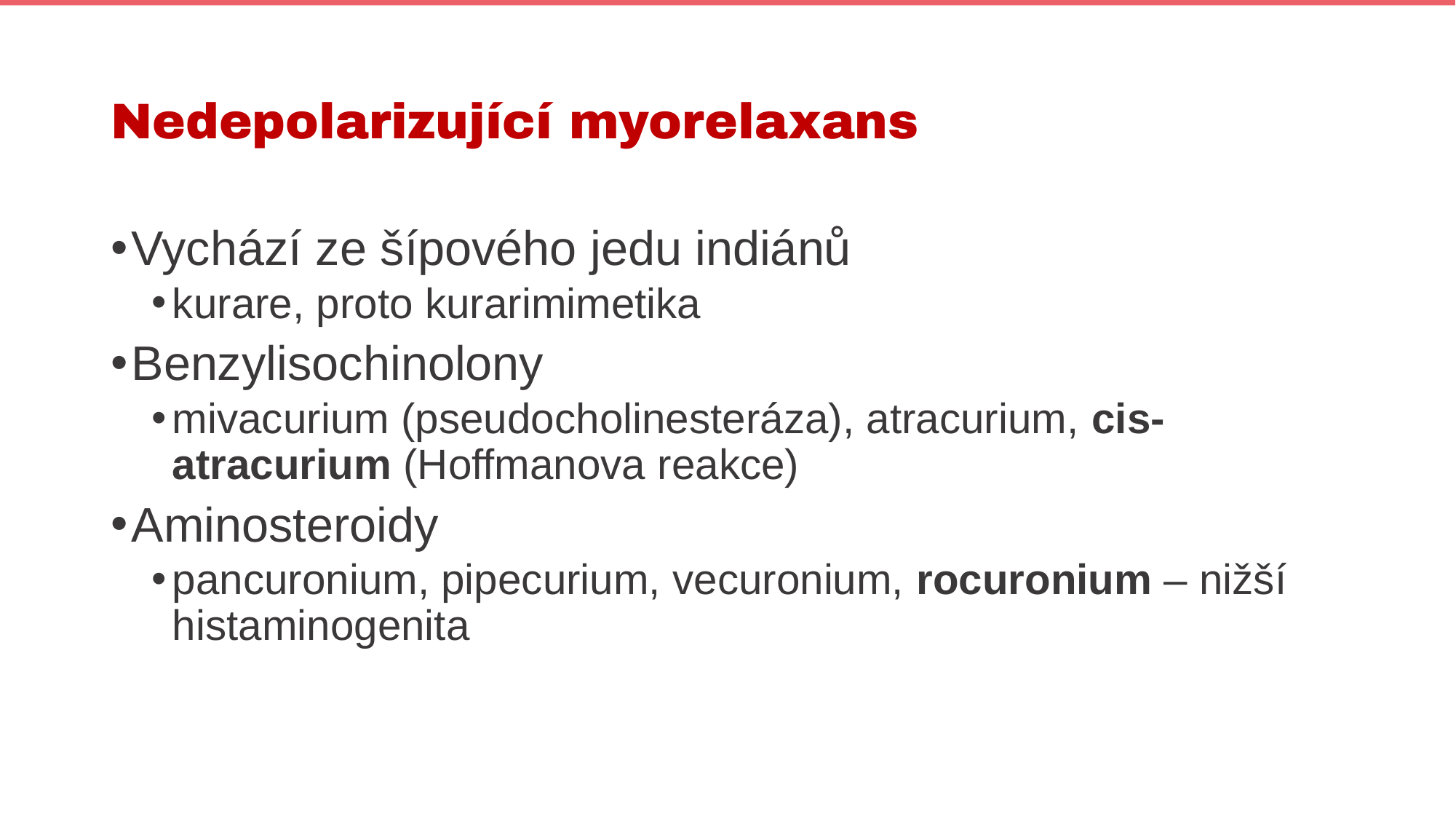

# Nedepolarizující myorelaxans
Vychází ze šípového jedu indiánů
kurare, proto kurarimimetika
Benzylisochinolony
mivacurium (pseudocholinesteráza), atracurium, cis-atracurium (Hoffmanova reakce)
Aminosteroidy
pancuronium, pipecurium, vecuronium, rocuronium – nižší histaminogenita